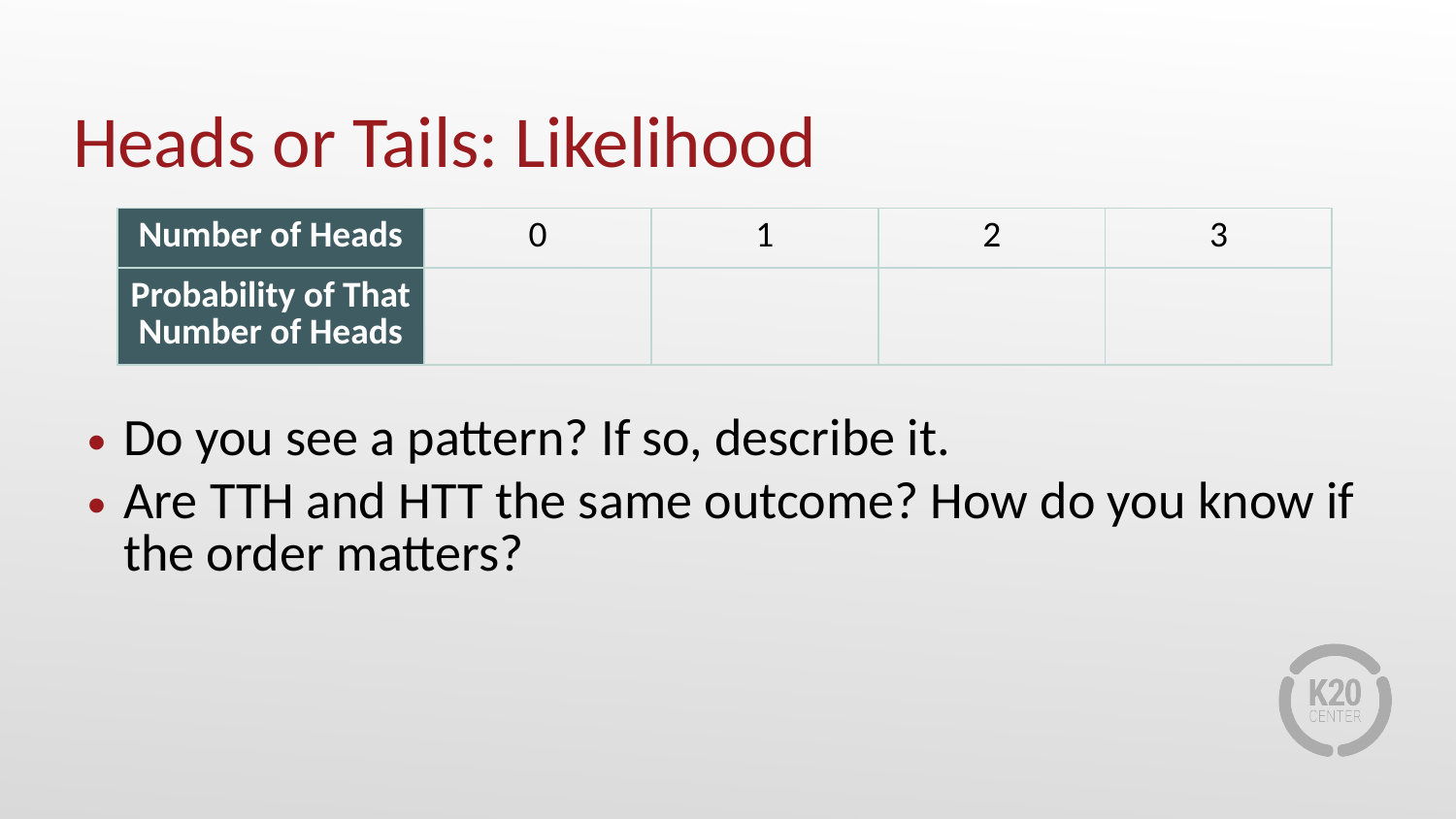

# Heads or Tails: Likelihood
| Number of Heads | 0 | 1 | 2 | 3 |
| --- | --- | --- | --- | --- |
| Probability of That Number of Heads |  |  |  |  |

Do you see a pattern? If so, describe it.
Are TTH and HTT the same outcome? How do you know if the order matters?